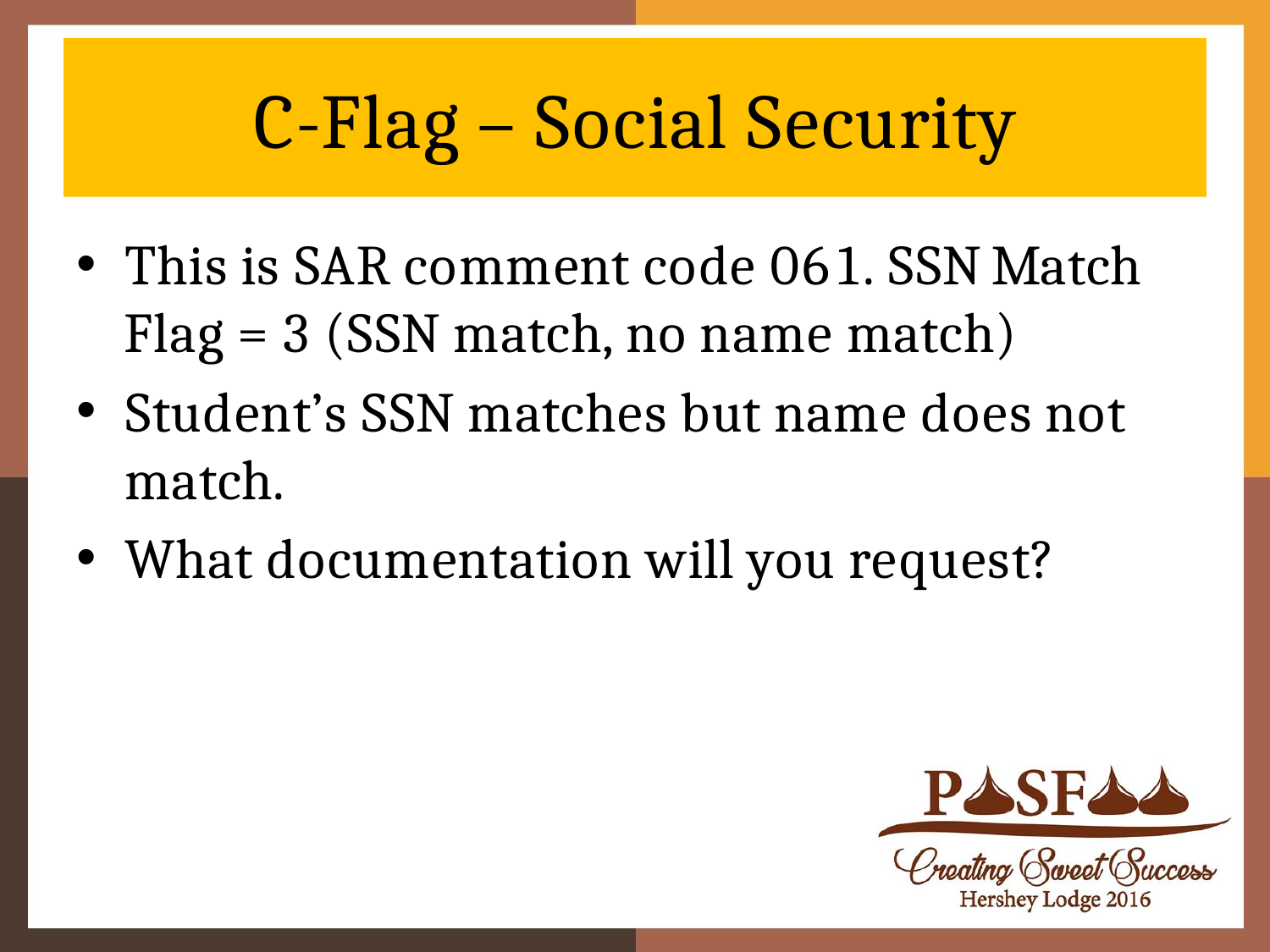

# C-Flag – Social Security
This is SAR comment code 061. SSN Match Flag = 3 (SSN match, no name match)
Student’s SSN matches but name does not match.
What documentation will you request?